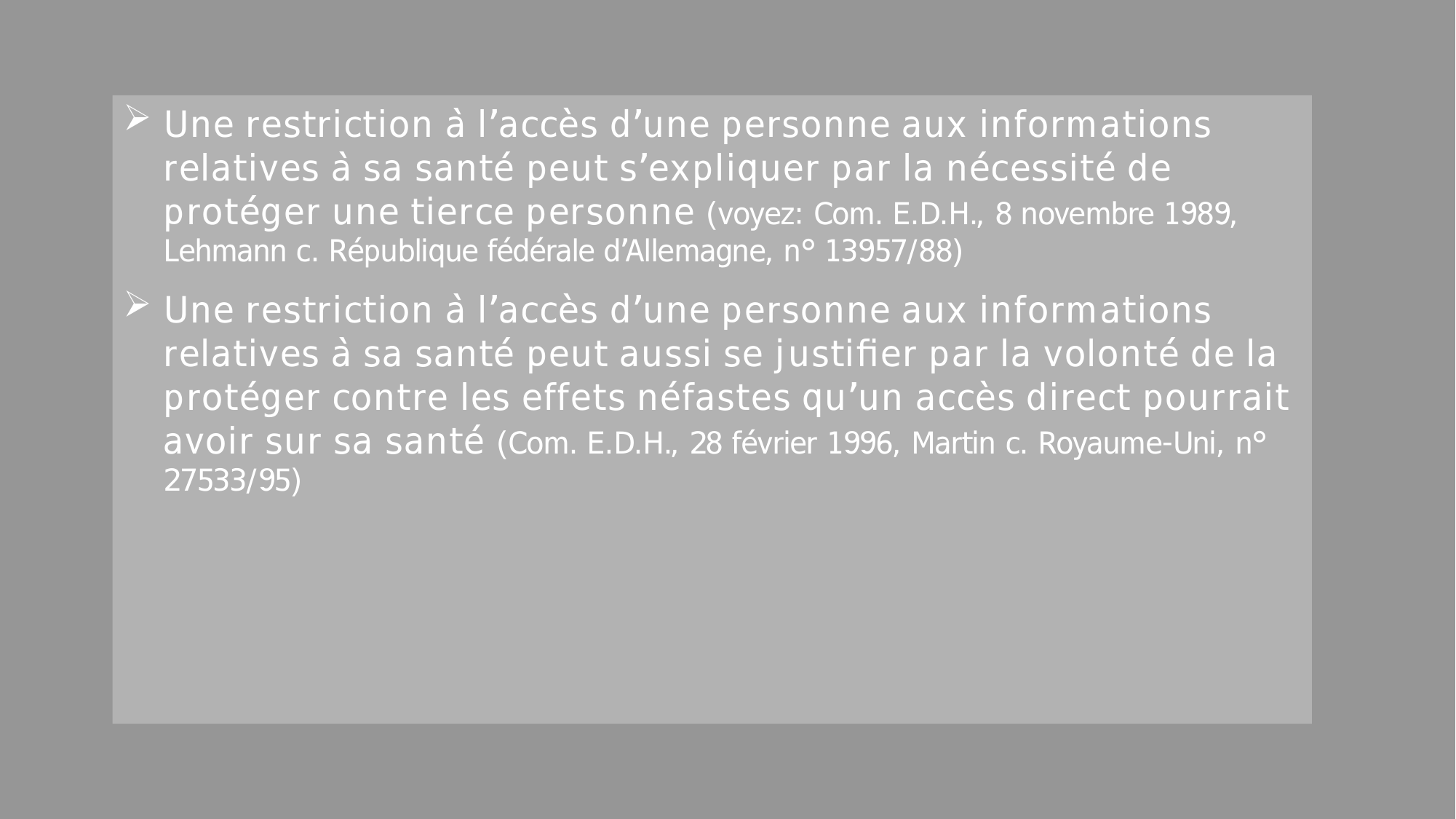

Une restriction à l’accès d’une personne aux informations relatives à sa santé peut s’expliquer par la nécessité de protéger une tierce personne (voyez: Com. E.D.H., 8 novembre 1989, Lehmann c. République fédérale d’Allemagne, n° 13957/88)
Une restriction à l’accès d’une personne aux informations relatives à sa santé peut aussi se justifier par la volonté de la protéger contre les effets néfastes qu’un accès direct pourrait avoir sur sa santé (Com. E.D.H., 28 février 1996, Martin c. Royaume-Uni, n° 27533/95)